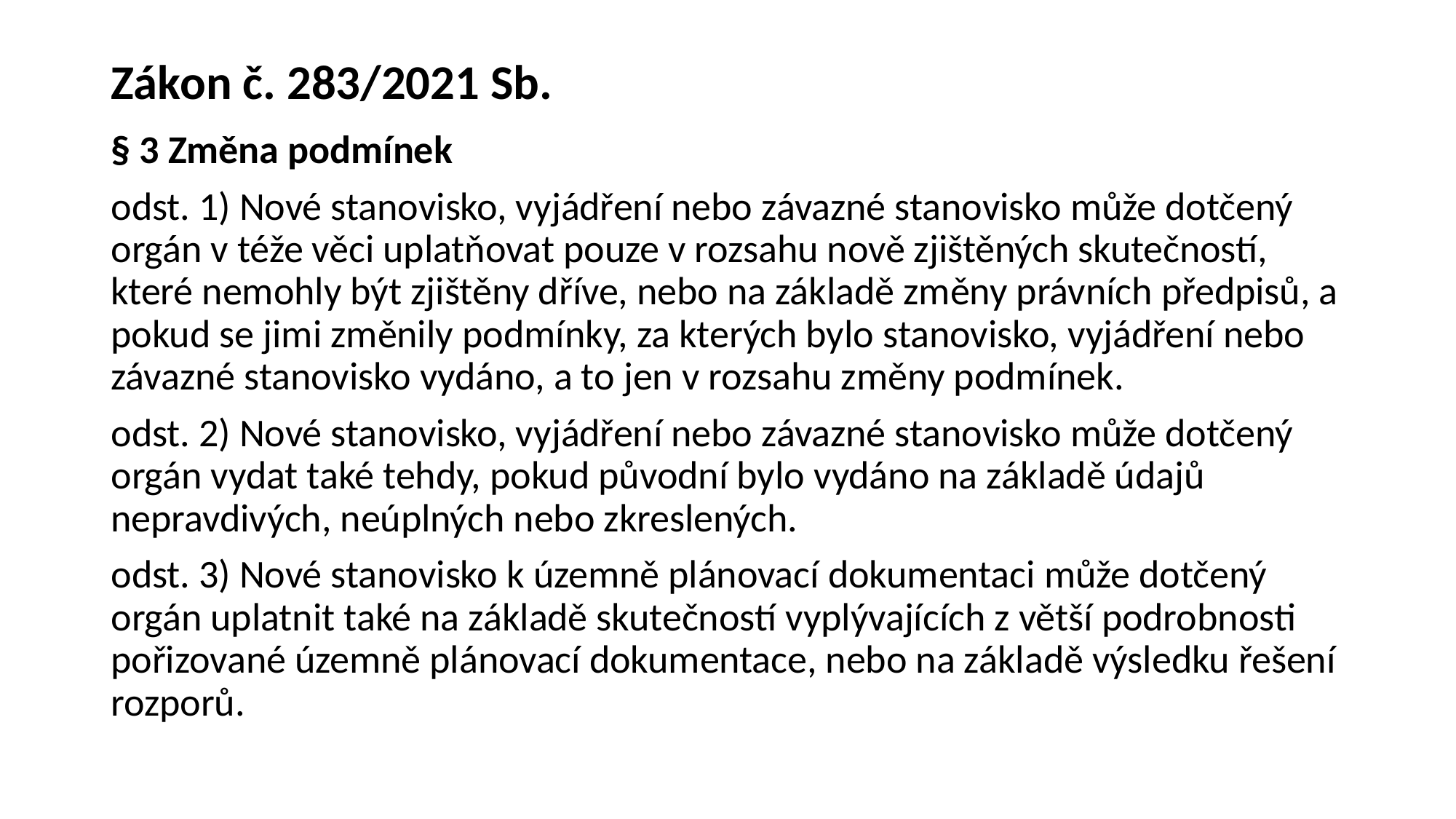

# Zákon č. 283/2021 Sb.
§ 3 Změna podmínek
odst. 1) Nové stanovisko, vyjádření nebo závazné stanovisko může dotčený orgán v téže věci uplatňovat pouze v rozsahu nově zjištěných skutečností, které nemohly být zjištěny dříve, nebo na základě změny právních předpisů, a pokud se jimi změnily podmínky, za kterých bylo stanovisko, vyjádření nebo závazné stanovisko vydáno, a to jen v rozsahu změny podmínek.
odst. 2) Nové stanovisko, vyjádření nebo závazné stanovisko může dotčený orgán vydat také tehdy, pokud původní bylo vydáno na základě údajů nepravdivých, neúplných nebo zkreslených.
odst. 3) Nové stanovisko k územně plánovací dokumentaci může dotčený orgán uplatnit také na základě skutečností vyplývajících z větší podrobnosti pořizované územně plánovací dokumentace, nebo na základě výsledku řešení rozporů.